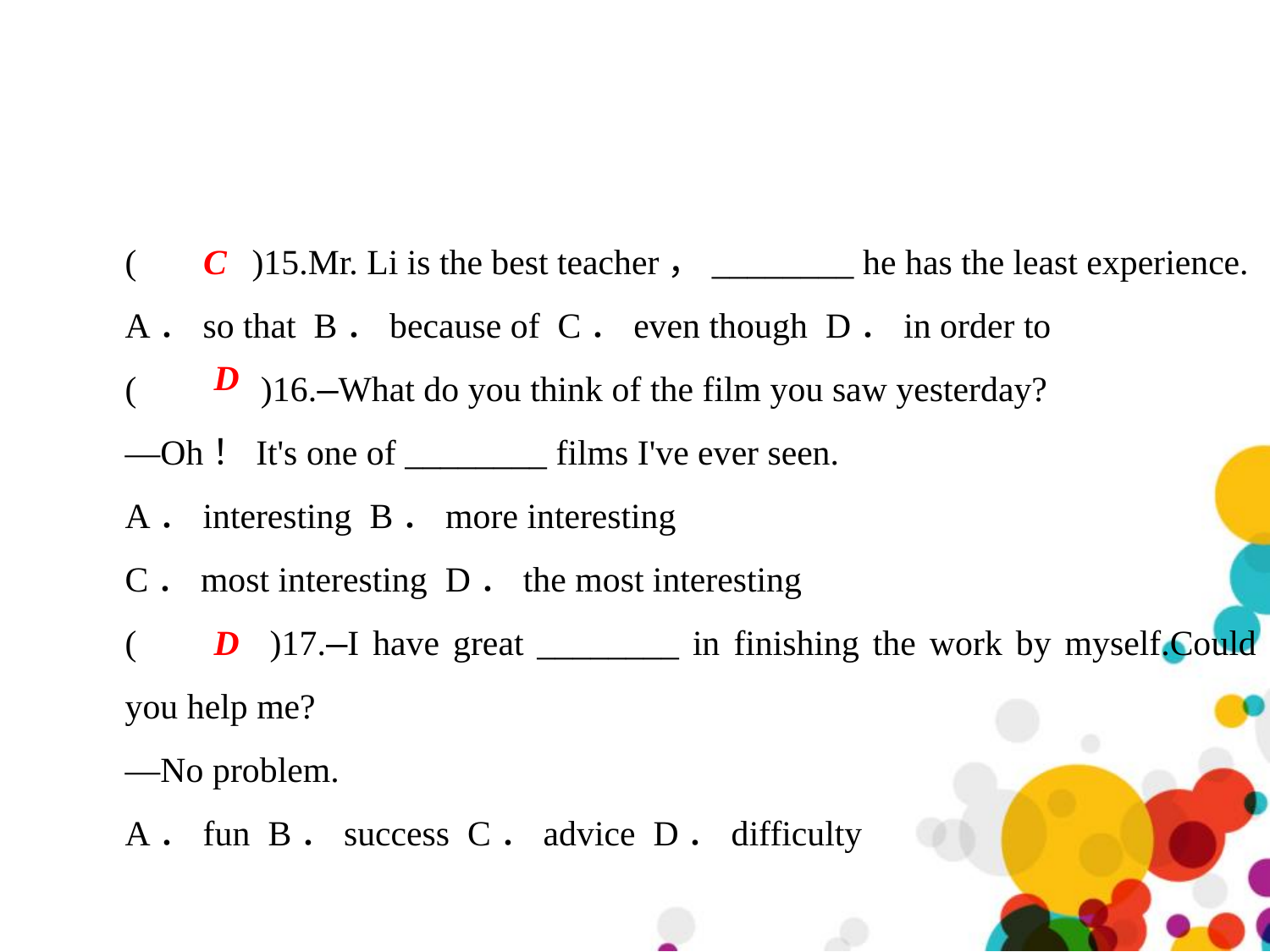

( 	)15.Mr. Li is the best teacher，________ he has the least experience.
A．so that  B．because of  C．even though  D．in order to
( 	 )16.—What do you think of the film you saw yesterday?
—Oh！It's one of ________ films I've ever seen.
A．interesting  B．more interesting
C．most interesting  D．the most interesting
( 	 )17.—I have great ________ in finishing the work by myself.Could you help me?
—No problem.
A．fun  B．success  C．advice  D．difficulty
C
D
D